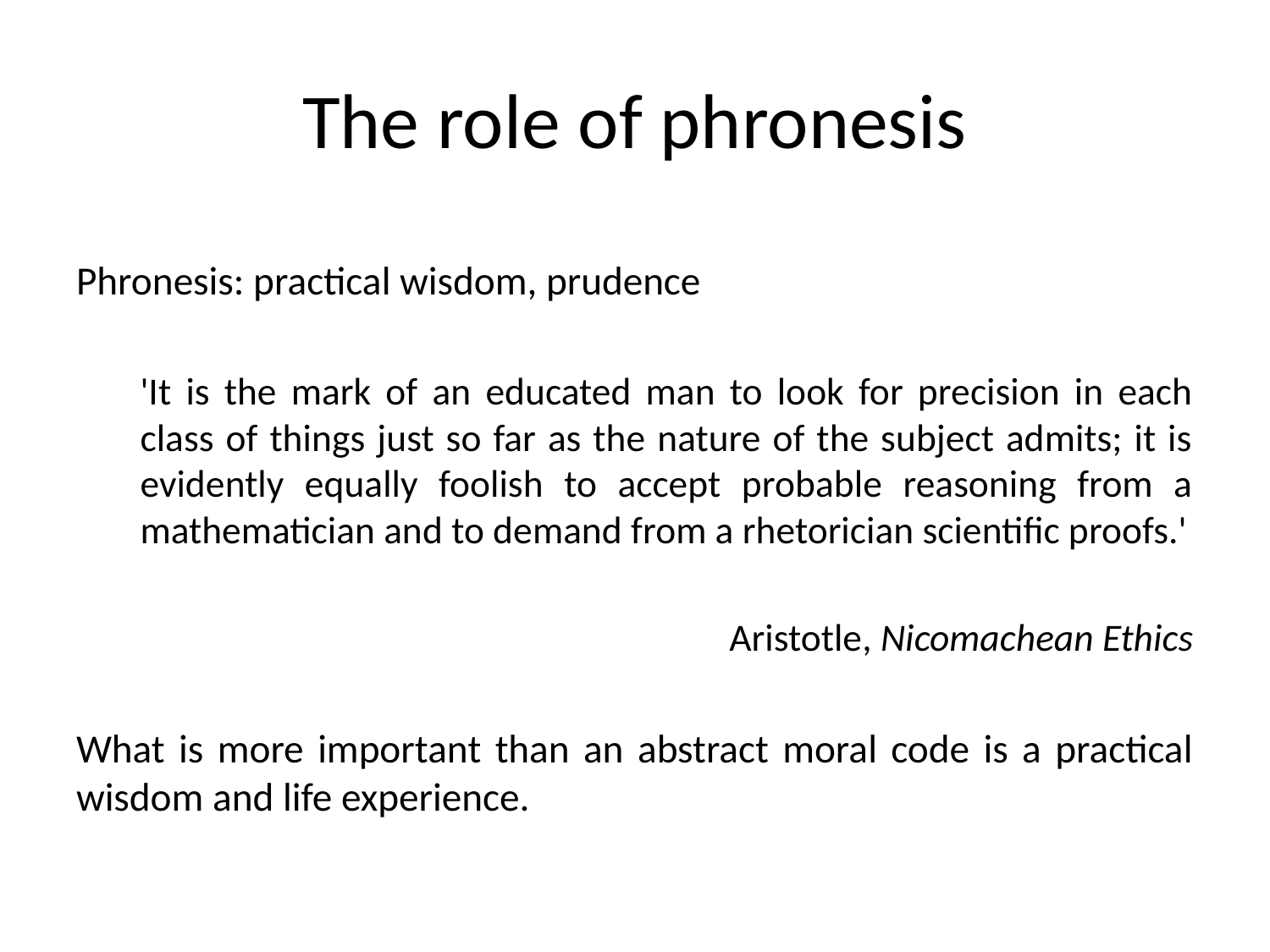

The role of phronesis
Phronesis: practical wisdom, prudence

'It is the mark of an educated man to look for precision in each class of things just so far as the nature of the subject admits; it is evidently equally foolish to accept probable reasoning from a mathematician and to demand from a rhetorician scientific proofs.'

Aristotle, Nicomachean Ethics

What is more important than an abstract moral code is a practical wisdom and life experience.